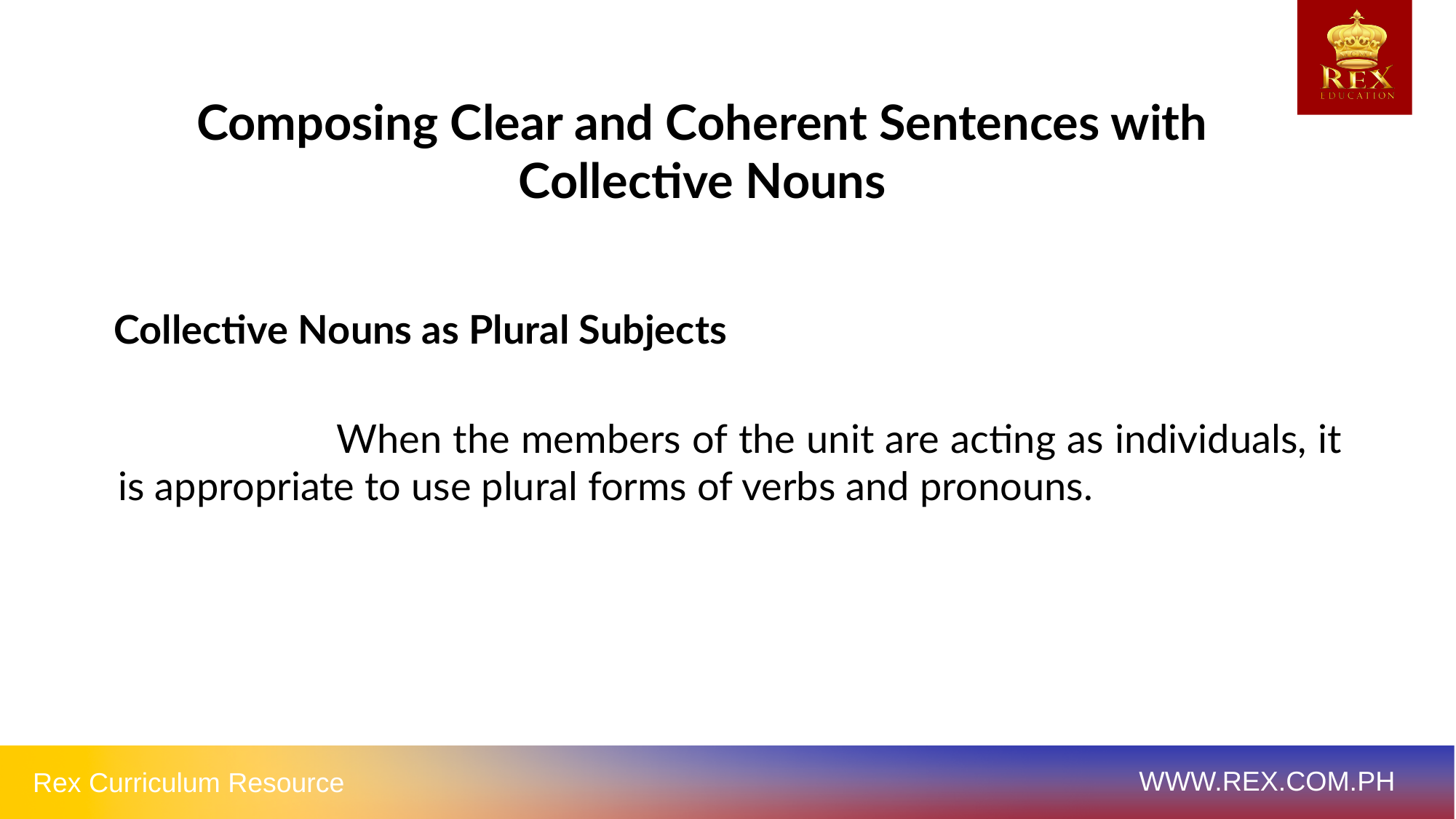

Composing Clear and Coherent Sentences with Collective Nouns
Collective Nouns as Plural Subjects
		When the members of the unit are acting as individuals, it is appropriate to use plural forms of verbs and pronouns.